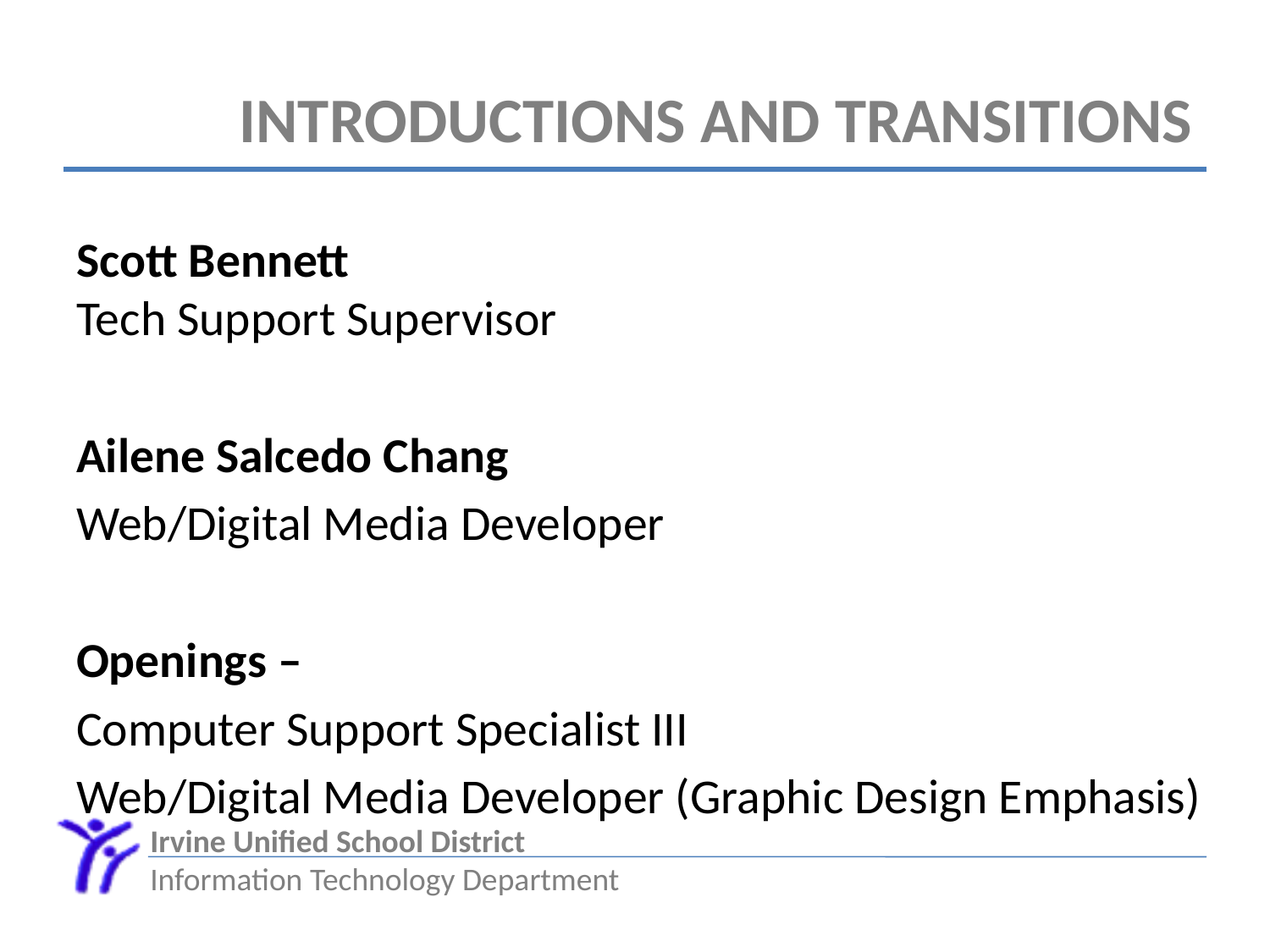

# Introductions and Transitions
Scott Bennett
Tech Support Supervisor

Ailene Salcedo Chang
Web/Digital Media Developer

Openings –
Computer Support Specialist III
Web/Digital Media Developer (Graphic Design Emphasis)